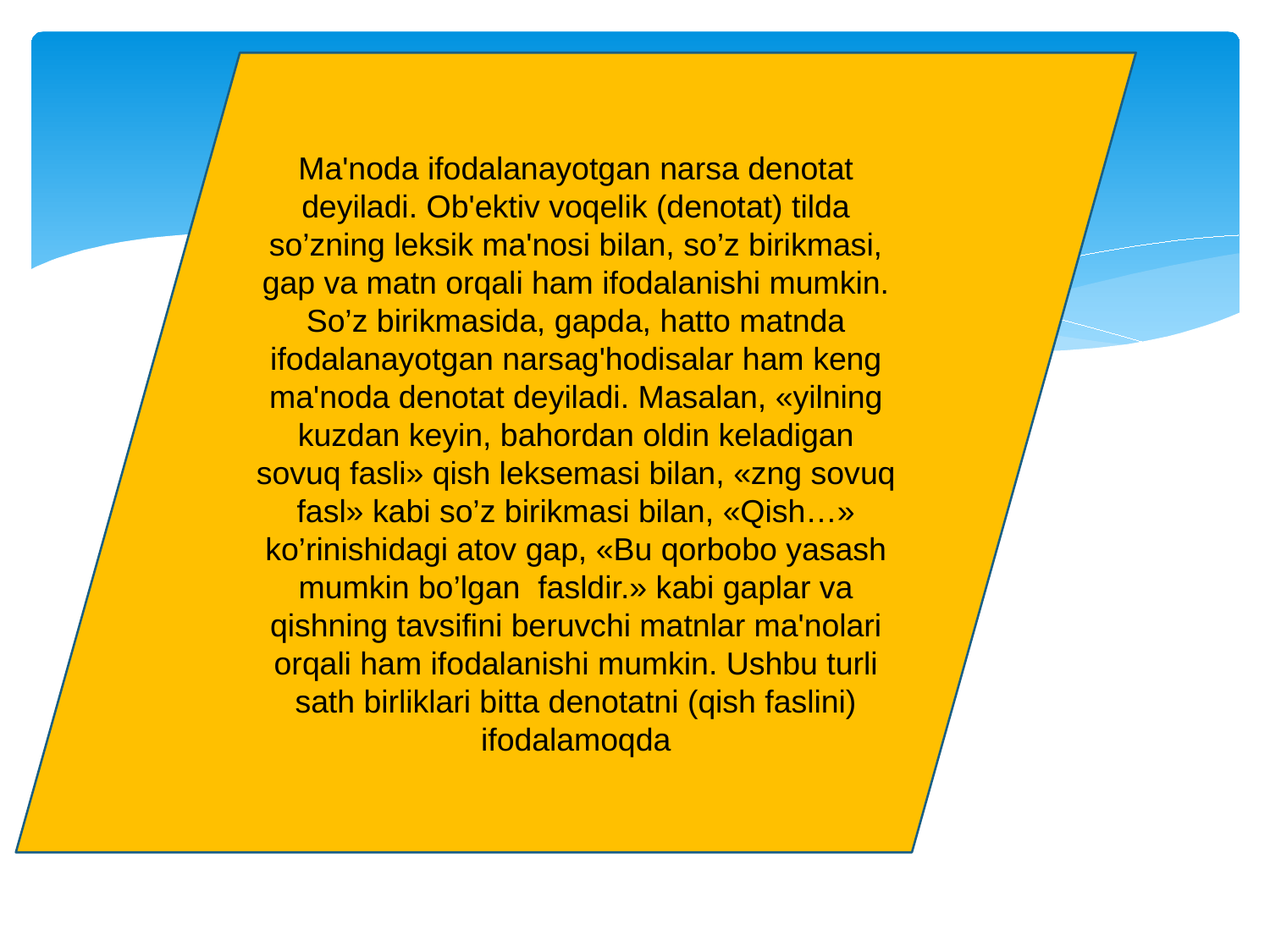

Ma'noda ifodalanayotgan narsa denotat deyiladi. Ob'ektiv voqelik (denotat) tilda so’zning leksik ma'nosi bilan, so’z birikmasi, gap va matn orqali ham ifodalanishi mumkin. So’z birikmasida, gapda, hatto matnda ifodalanayotgan narsag'hodisalar ham keng ma'noda denotat deyiladi. Masalan, «yilning kuzdan keyin, bahordan oldin keladigan sovuq fasli» qish leksemasi bilan, «zng sovuq fasl» kabi so’z birikmasi bilan, «Qish…» ko’rinishidagi atov gap, «Bu qorbobo yasash mumkin bo’lgan  fasldir.» kabi gaplar va qishning tavsifini beruvchi matnlar ma'nolari orqali ham ifodalanishi mumkin. Ushbu turli sath birliklari bitta denotatni (qish faslini) ifodalamoqda